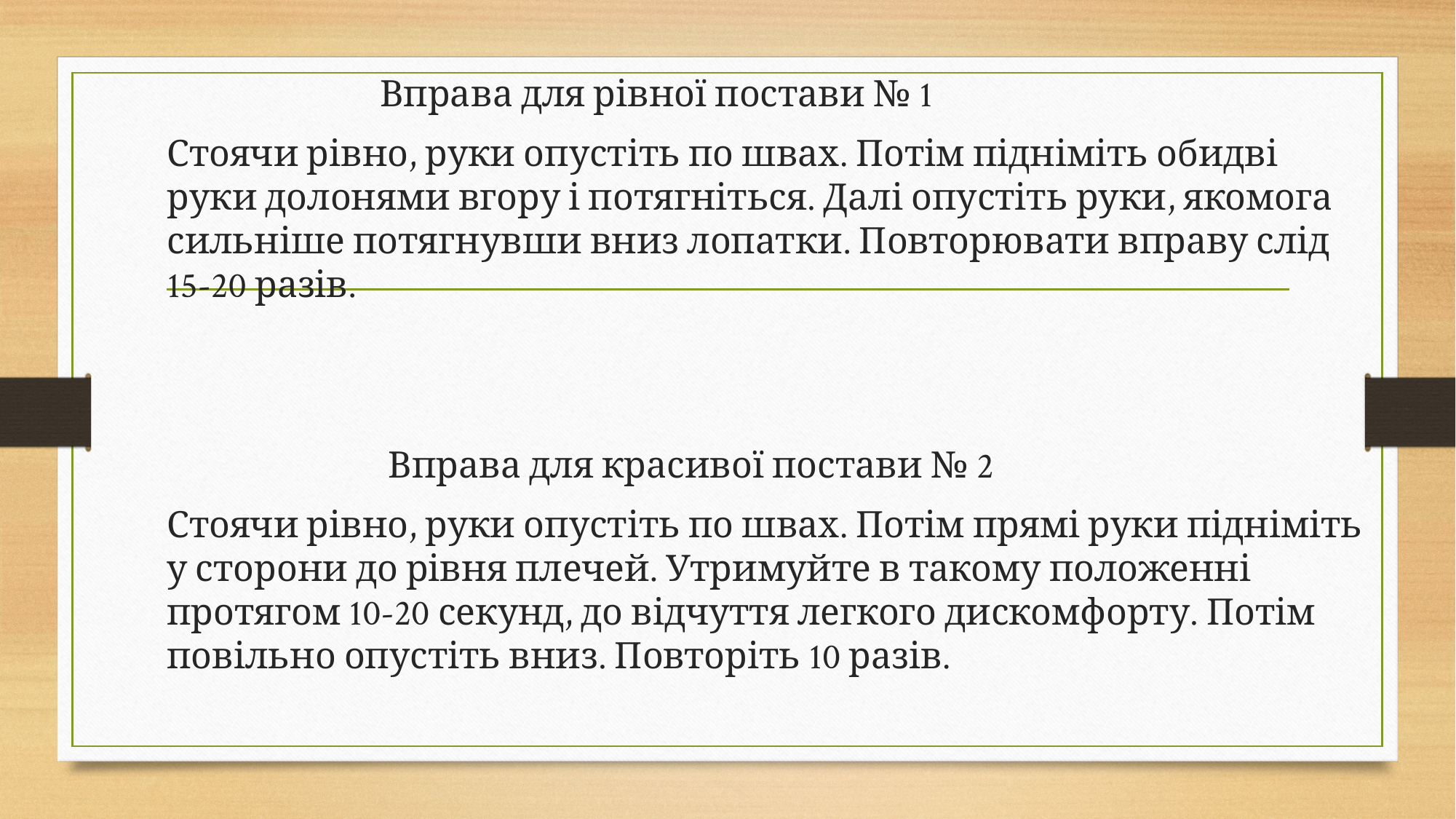

Вправа для рівної постави № 1
Стоячи рівно, руки опустіть по швах. Потім підніміть обидві руки долонями вгору і потягніться. Далі опустіть руки, якомога сильніше потягнувши вниз лопатки. Повторювати вправу слід 15-20 разів.

                           Вправа для красивої постави № 2
Стоячи рівно, руки опустіть по швах. Потім прямі руки підніміть у сторони до рівня плечей. Утримуйте в такому положенні протягом 10-20 секунд, до відчуття легкого дискомфорту. Потім повільно опустіть вниз. Повторіть 10 разів.